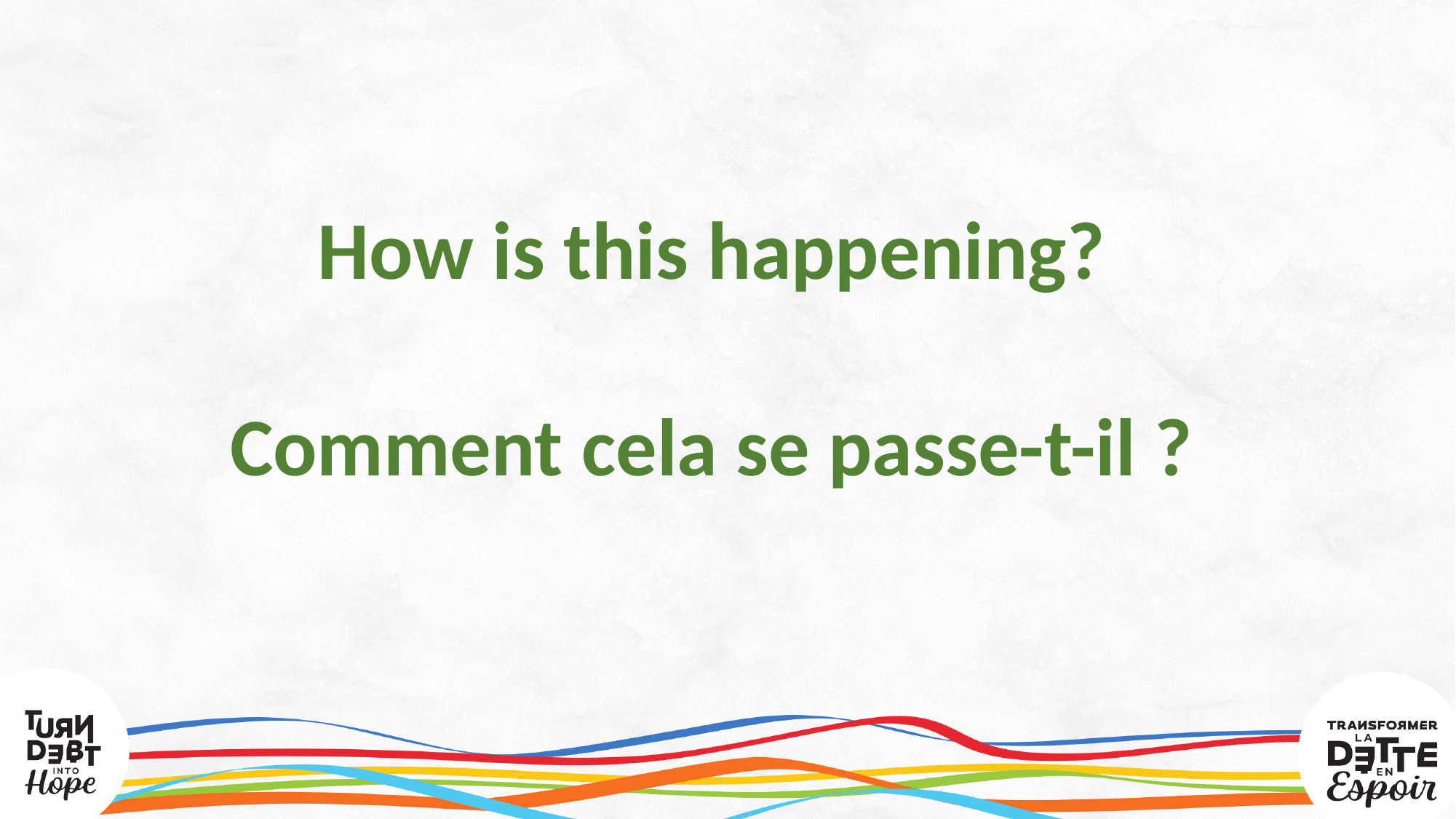

How is this happening?

Comment cela se passe-t-il ?